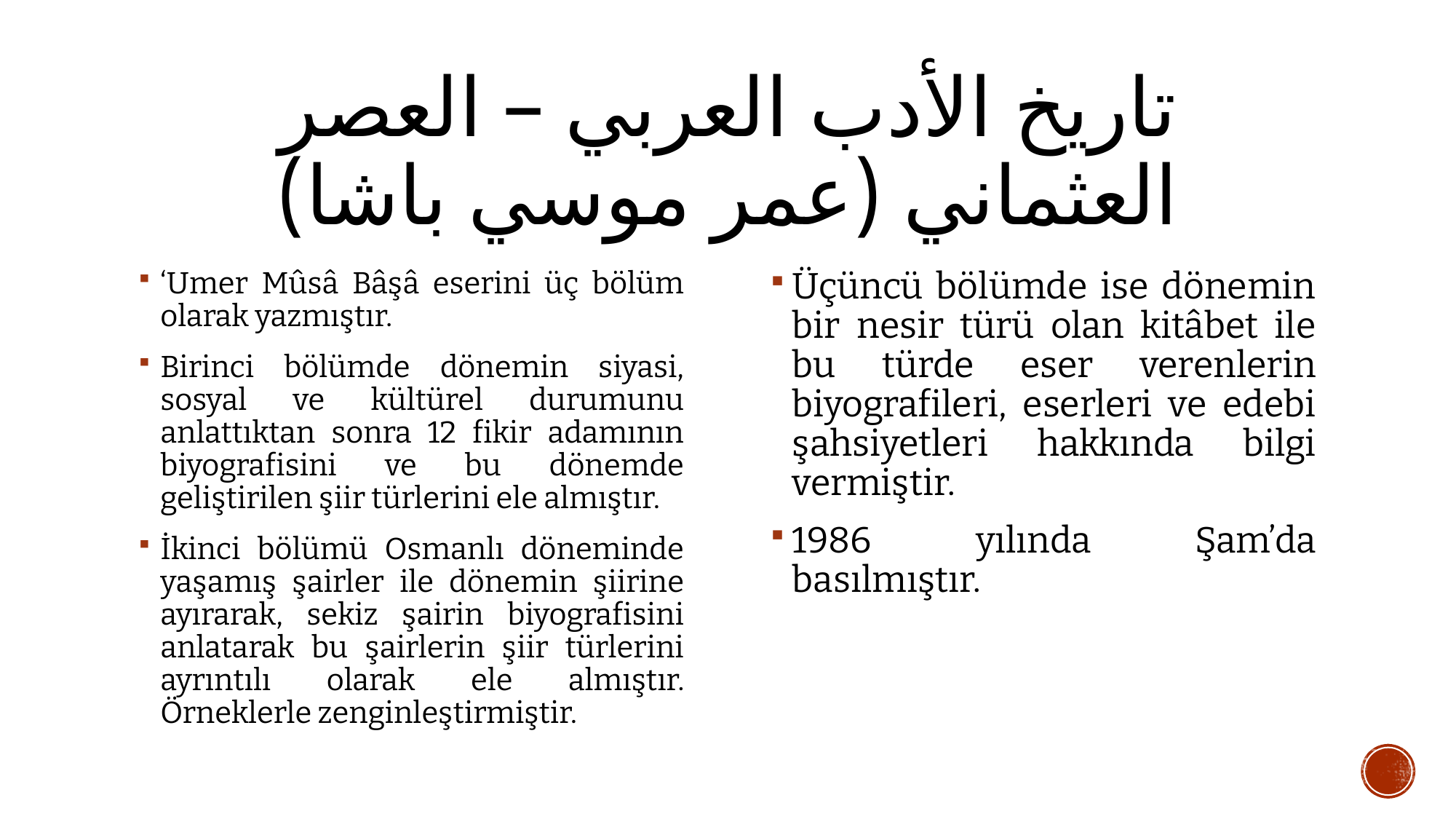

# تاريخ الأدب العربي – العصر العثماني (عمر موسي باشا)
‘Umer Mûsâ Bâşâ eserini üç bölüm olarak yazmıştır.
Birinci bölümde dönemin siyasi, sosyal ve kültürel durumunu anlattıktan sonra 12 fikir adamının biyografisini ve bu dönemde geliştirilen şiir türlerini ele almıştır.
İkinci bölümü Osmanlı döneminde yaşamış şairler ile dönemin şiirine ayırarak, sekiz şairin biyografisini anlatarak bu şairlerin şiir türlerini ayrıntılı olarak ele almıştır. Örneklerle zenginleştirmiştir.
Üçüncü bölümde ise dönemin bir nesir türü olan kitâbet ile bu türde eser verenlerin biyografileri, eserleri ve edebi şahsiyetleri hakkında bilgi vermiştir.
1986 yılında Şam’da basılmıştır.